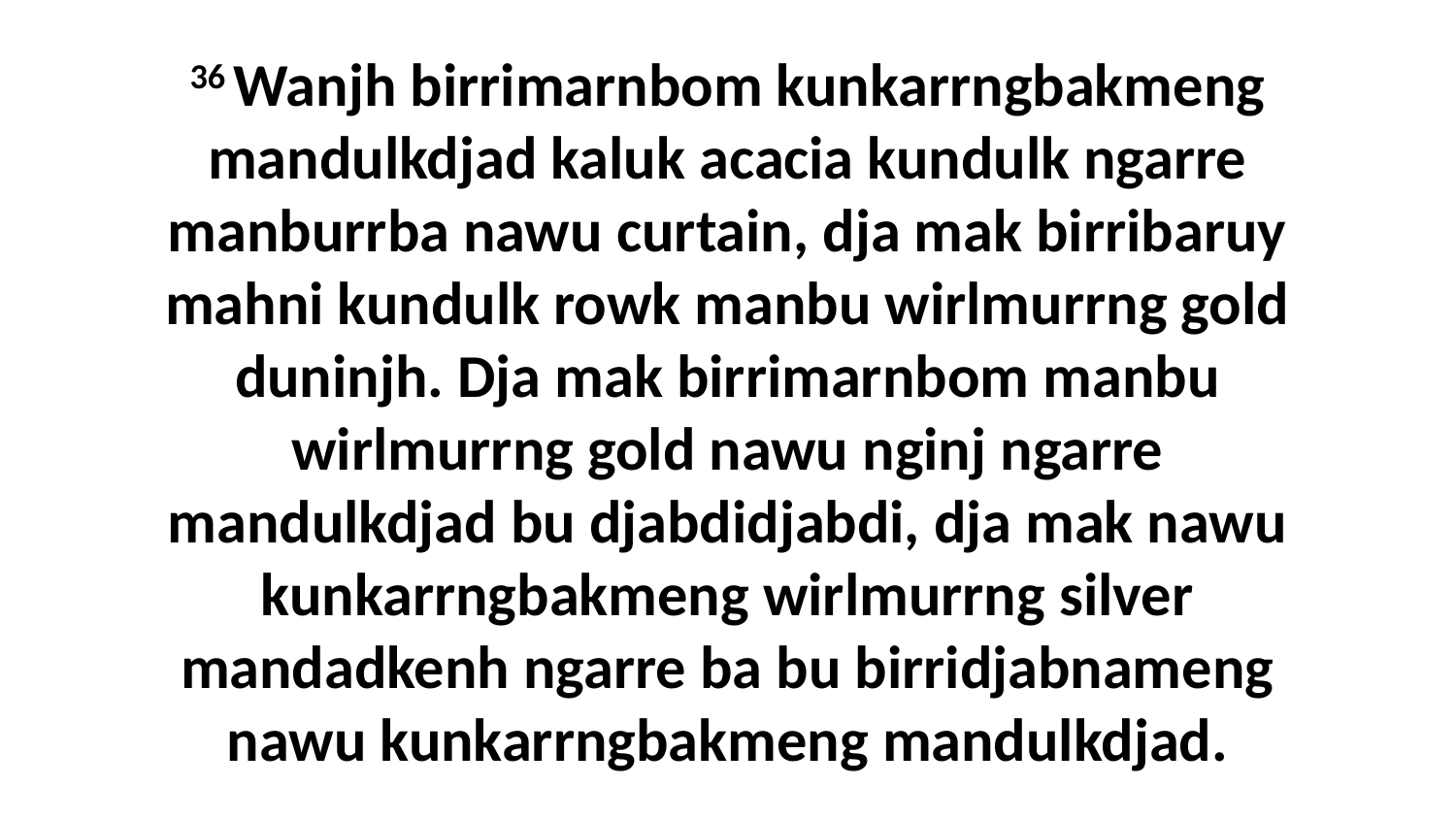

36 Wanjh birrimarnbom kunkarrngbakmeng mandulkdjad kaluk acacia kundulk ngarre manburrba nawu curtain, dja mak birribaruy mahni kundulk rowk manbu wirlmurrng gold duninjh. Dja mak birrimarnbom manbu wirlmurrng gold nawu nginj ngarre mandulkdjad bu djabdidjabdi, dja mak nawu kunkarrngbakmeng wirlmurrng silver mandadkenh ngarre ba bu birridjabnameng nawu kunkarrngbakmeng mandulkdjad.